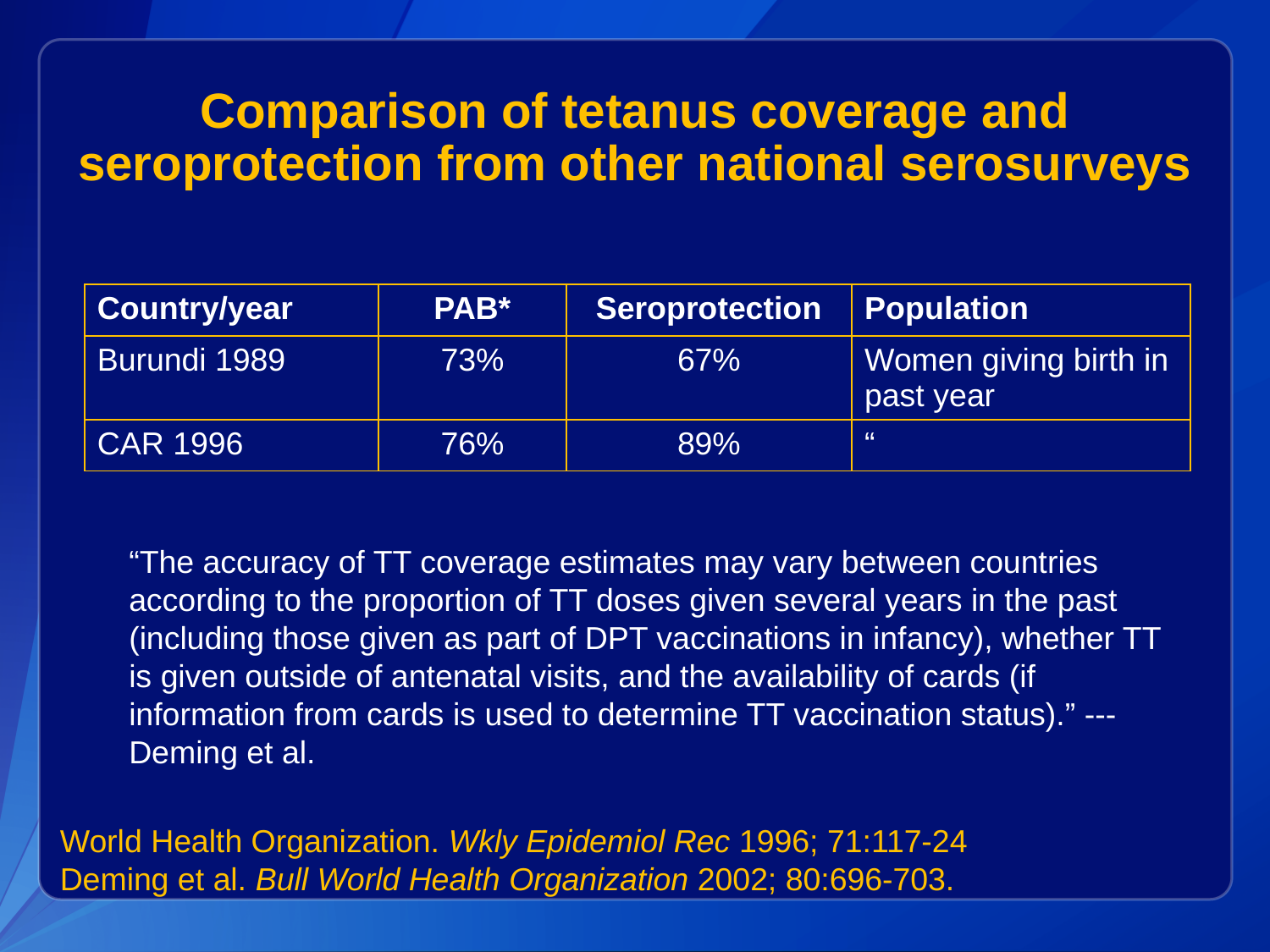

# Comparison of tetanus coverage and seroprotection from other national serosurveys
| Country/year | PAB\* | Seroprotection | Population |
| --- | --- | --- | --- |
| Burundi 1989 | 73% | 67% | Women giving birth in past year |
| CAR 1996 | 76% | 89% | “ |
“The accuracy of TT coverage estimates may vary between countries according to the proportion of TT doses given several years in the past (including those given as part of DPT vaccinations in infancy), whether TT is given outside of antenatal visits, and the availability of cards (if information from cards is used to determine TT vaccination status).” ---Deming et al.
World Health Organization. Wkly Epidemiol Rec 1996; 71:117-24
Deming et al. Bull World Health Organization 2002; 80:696-703.